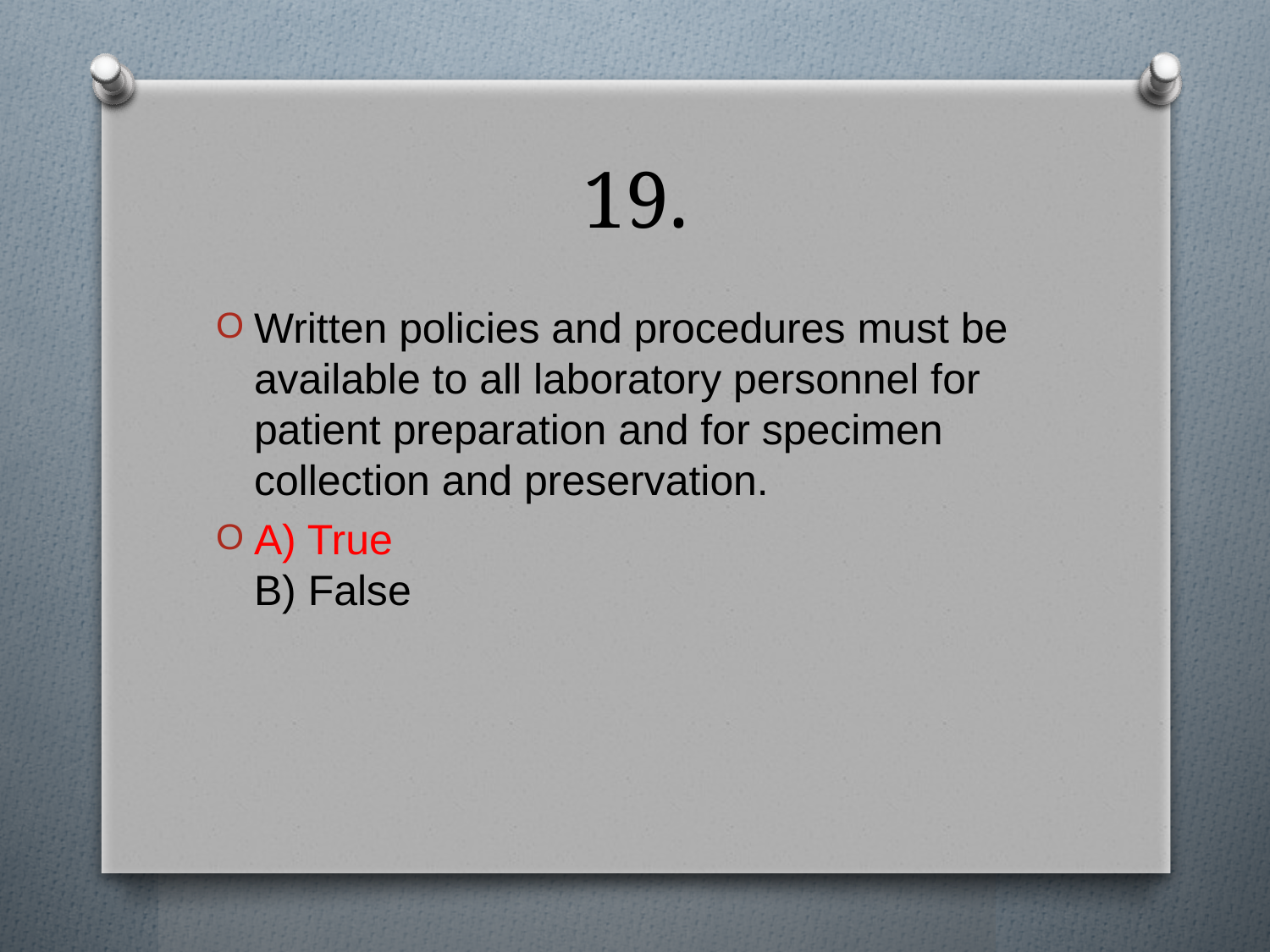

# 19.
Written policies and procedures must be available to all laboratory personnel for patient preparation and for specimen collection and preservation.
A) True
B) False